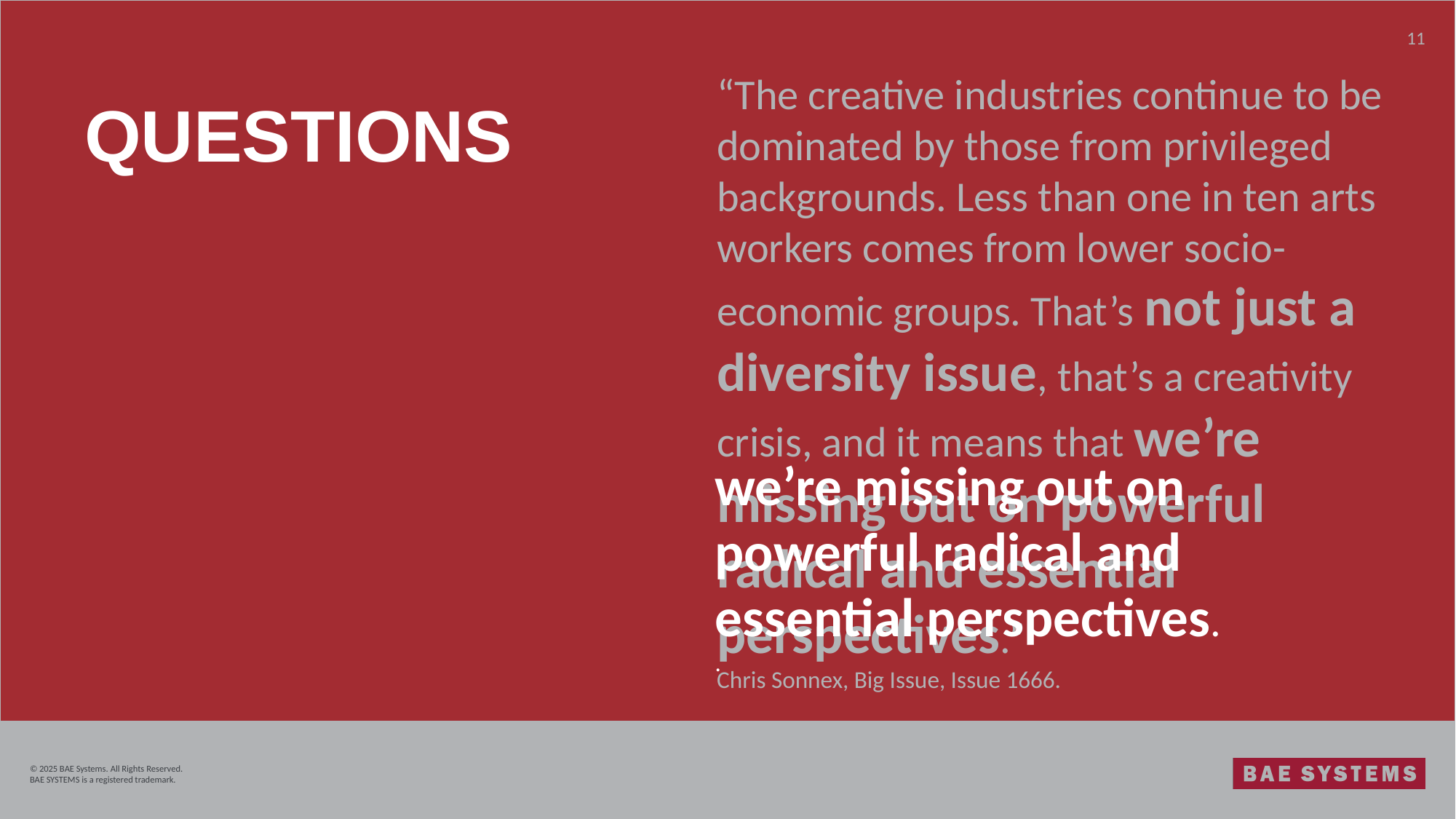

11
“The creative industries continue to be dominated by those from privileged backgrounds. Less than one in ten arts workers comes from lower socio-economic groups. That’s not just a diversity issue, that’s a creativity crisis, and it means that we’re missing out on powerful radical and essential perspectives.”
Chris Sonnex, Big Issue, Issue 1666.
QUESTIONS
we’re missing out on powerful radical and essential perspectives.
.